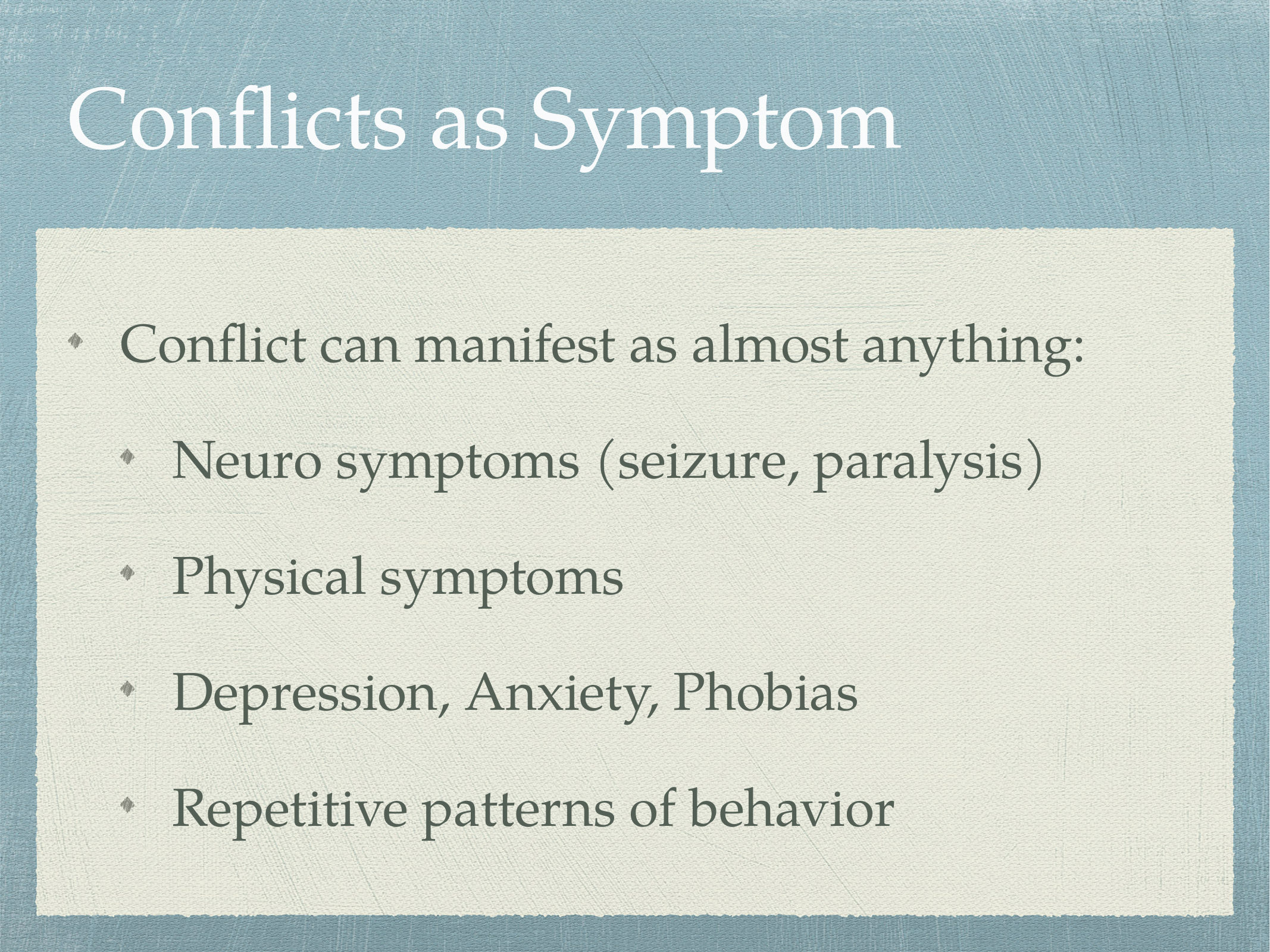

# Conflicts as Symptom
Conflict can manifest as almost anything:
Neuro symptoms (seizure, paralysis)
Physical symptoms
Depression, Anxiety, Phobias
Repetitive patterns of behavior